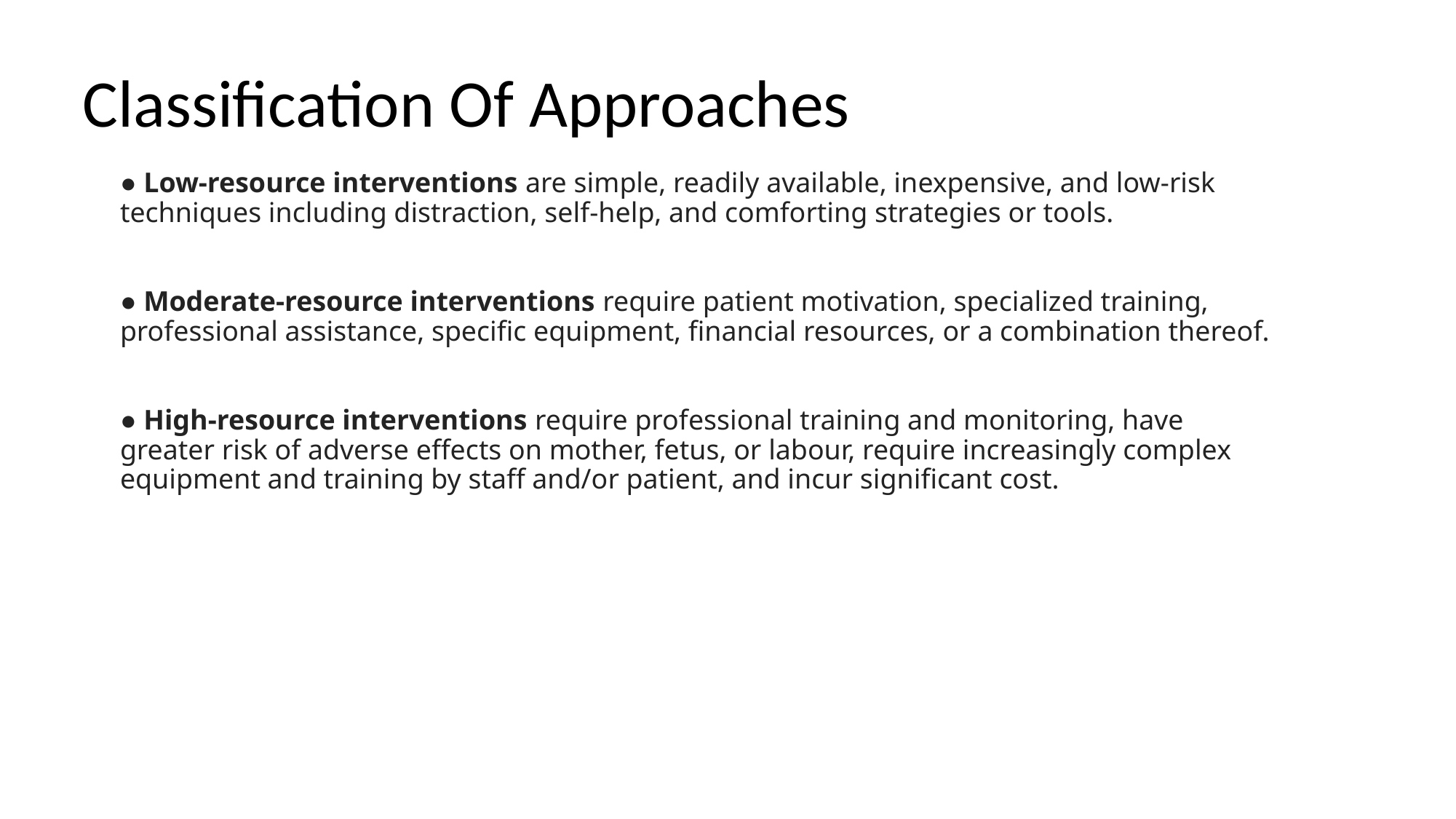

# Classification Of Approaches
● Low-resource interventions are simple, readily available, inexpensive, and low-risk techniques including distraction, self-help, and comforting strategies or tools.

● Moderate-resource interventions require patient motivation, specialized training, professional assistance, specific equipment, financial resources, or a combination thereof.

● High-resource interventions require professional training and monitoring, have greater risk of adverse effects on mother, fetus, or labour, require increasingly complex equipment and training by staff and/or patient, and incur significant cost.